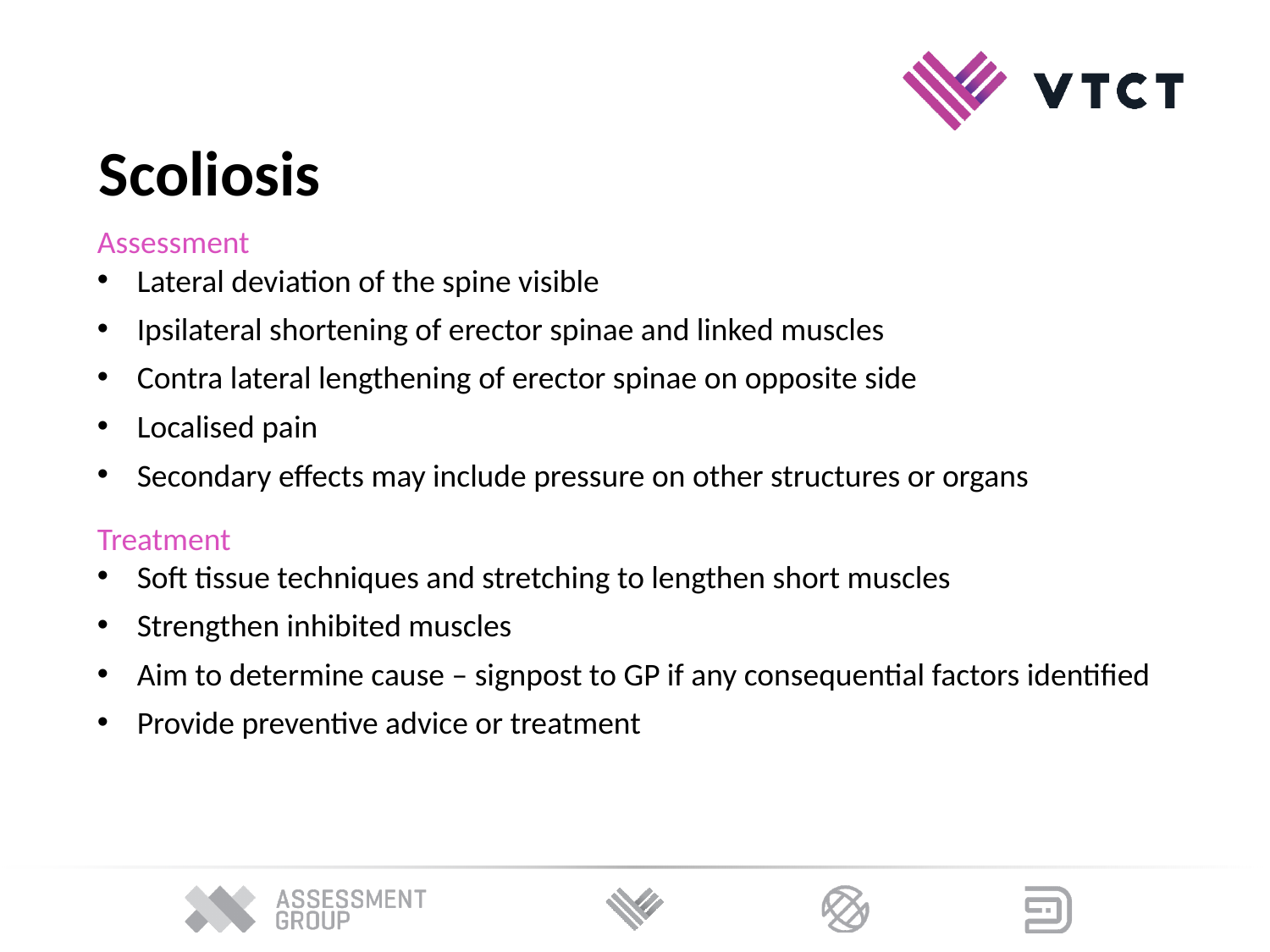

Scoliosis
Assessment
Lateral deviation of the spine visible
Ipsilateral shortening of erector spinae and linked muscles
Contra lateral lengthening of erector spinae on opposite side
Localised pain
Secondary effects may include pressure on other structures or organs

Treatment
Soft tissue techniques and stretching to lengthen short muscles
Strengthen inhibited muscles
Aim to determine cause – signpost to GP if any consequential factors identified
Provide preventive advice or treatment